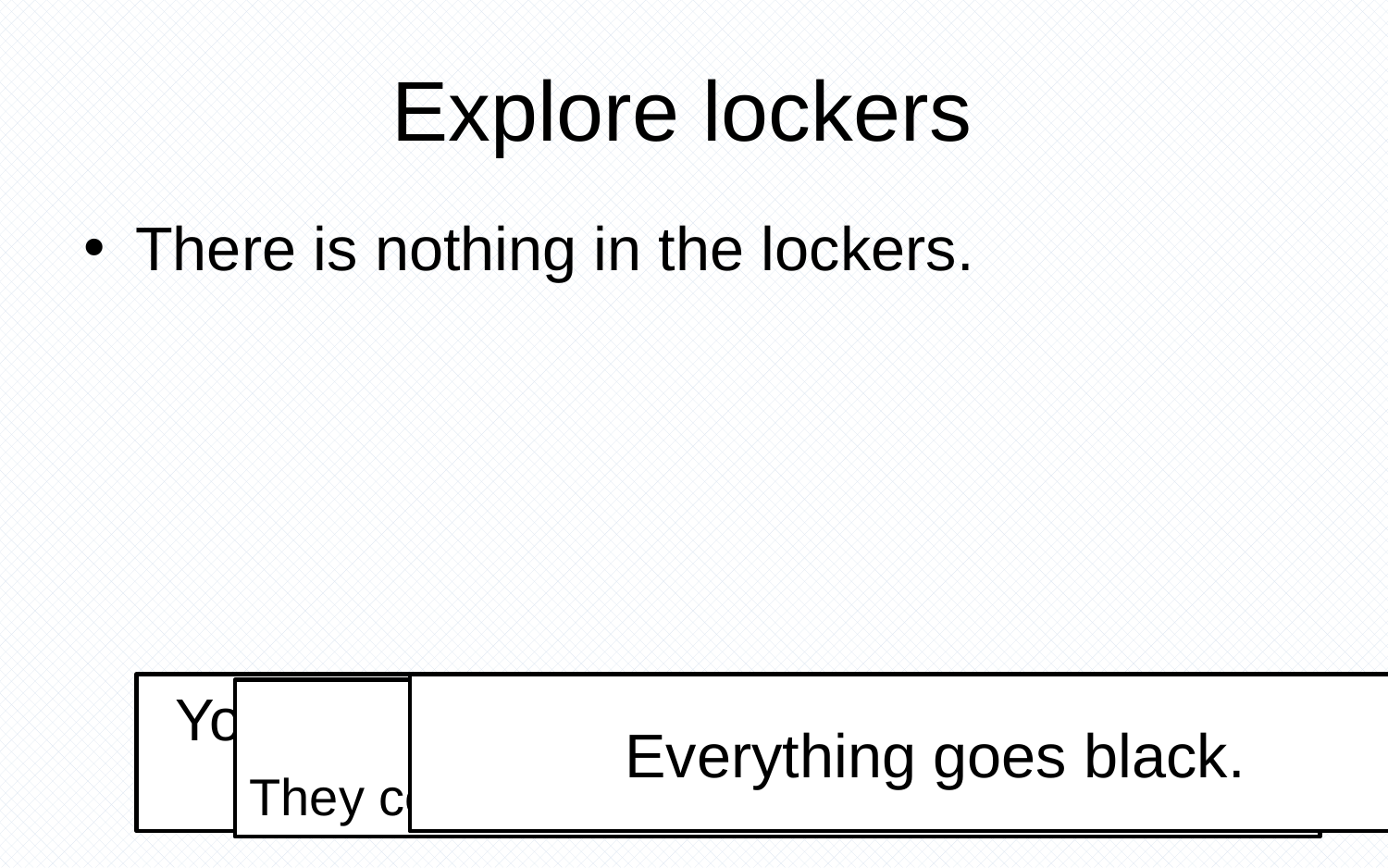

# Explore lockers
There is nothing in the lockers.
You throw caution to the air and punch nothing.
Everything goes black.
The men saw you punch.
They come over and inject you with a needle.